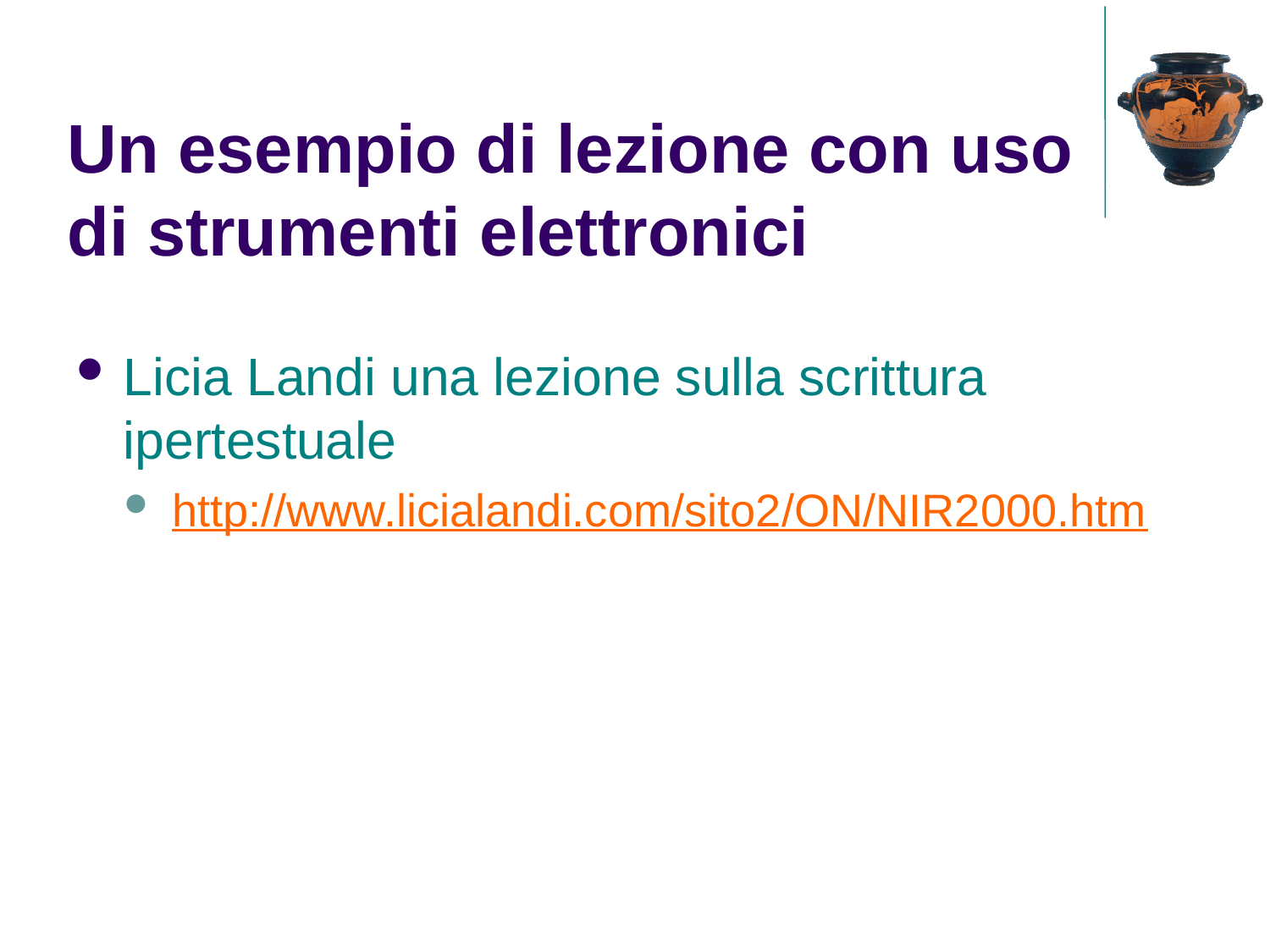

Un esempio di lezione con uso di strumenti elettronici
Licia Landi una lezione sulla scrittura ipertestuale
http://www.licialandi.com/sito2/ON/NIR2000.htm